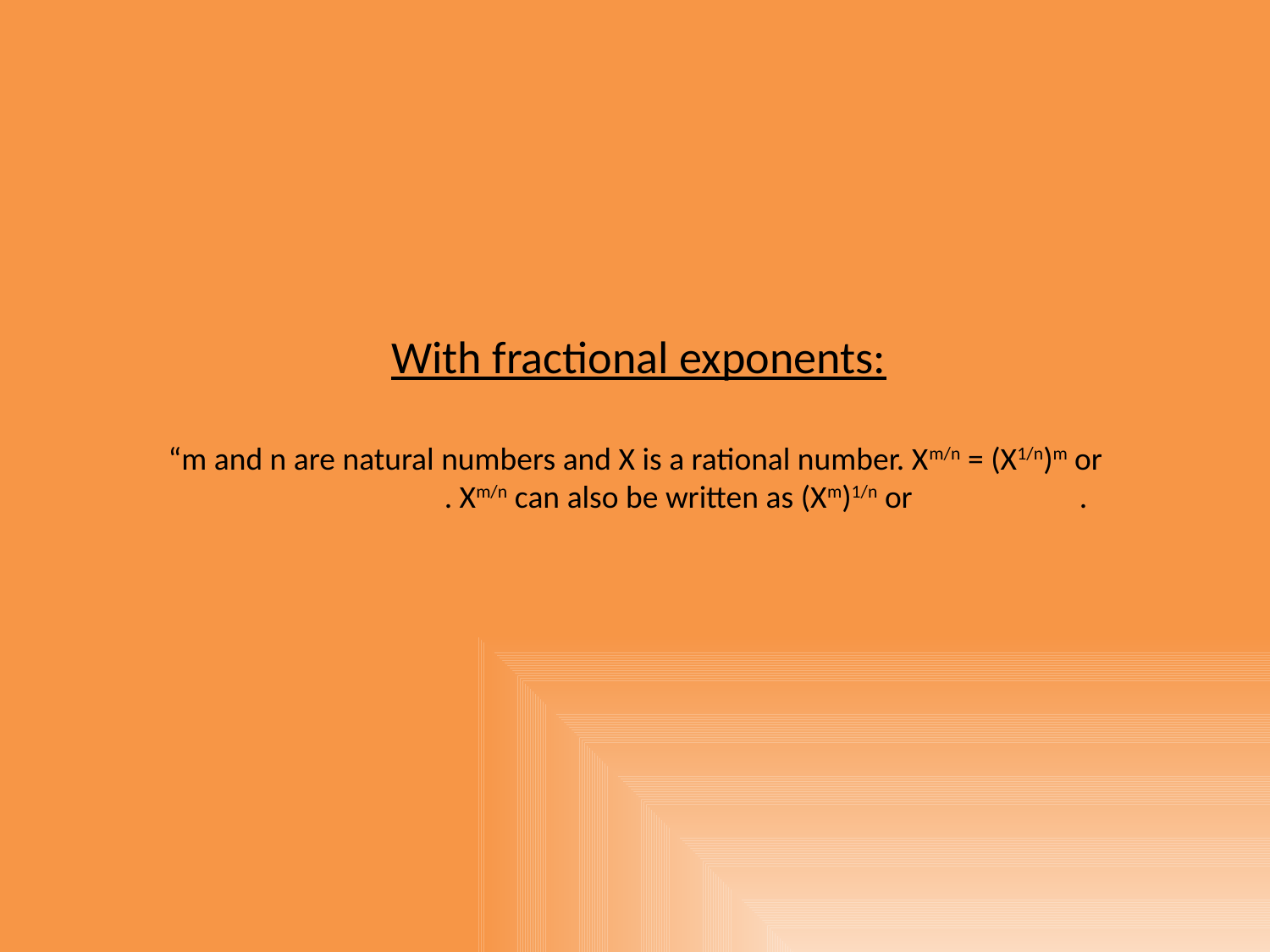

With fractional exponents:

“m and n are natural numbers and X is a rational number. Xm/n = (X1/n)m or 		. Xm/n can also be written as (Xm)1/n or 		.